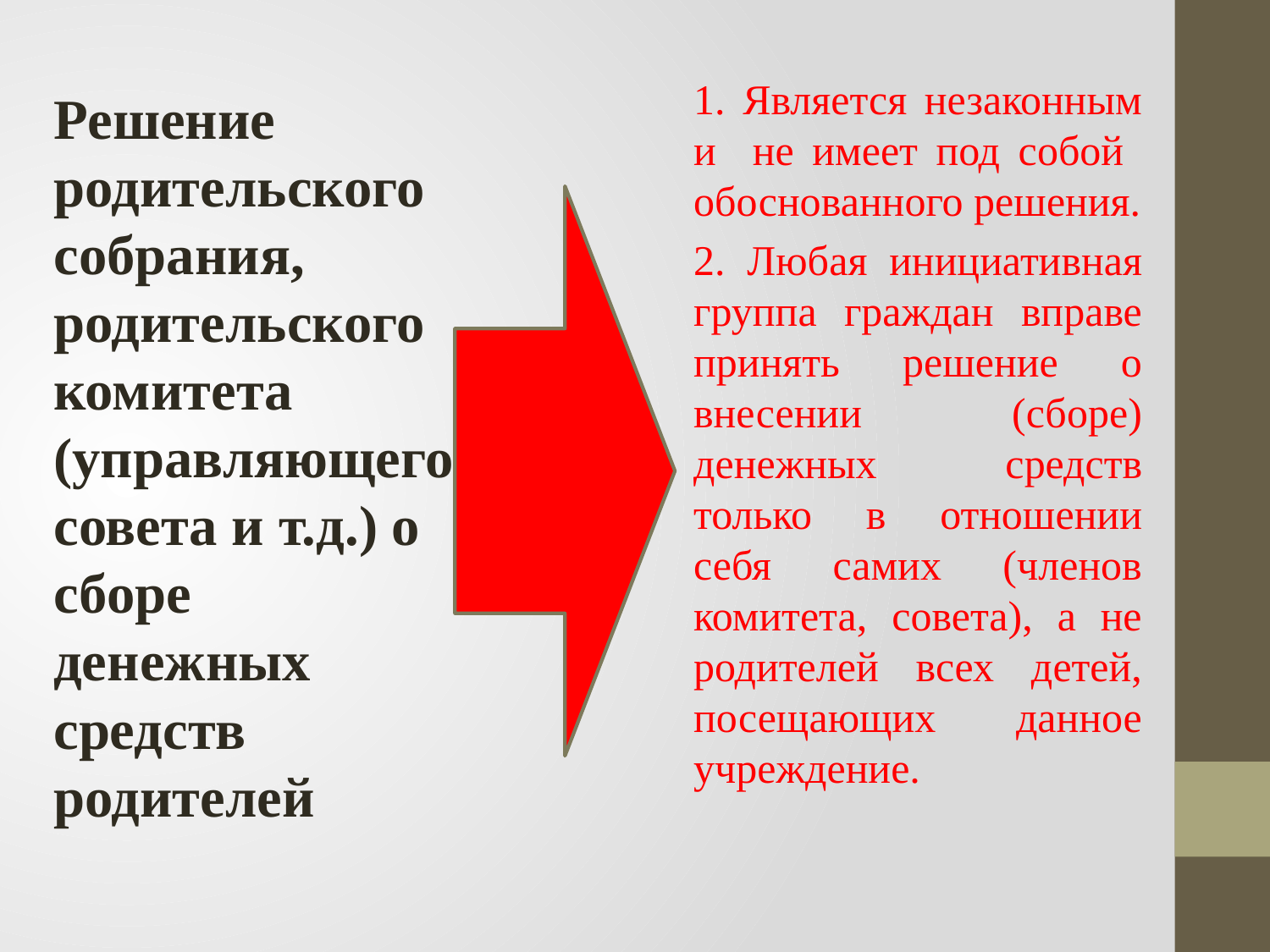

1. Является незаконным и  не имеет под собой  обоснованного решения.
2. Любая инициативная группа граждан вправе принять решение о внесении (сборе) денежных средств только в отношении себя самих (членов комитета, совета), а не родителей всех детей, посещающих данное учреждение.
Решение родительского собрания,   родительского комитета (управляющего совета и т.д.) о сборе денежных средств родителей